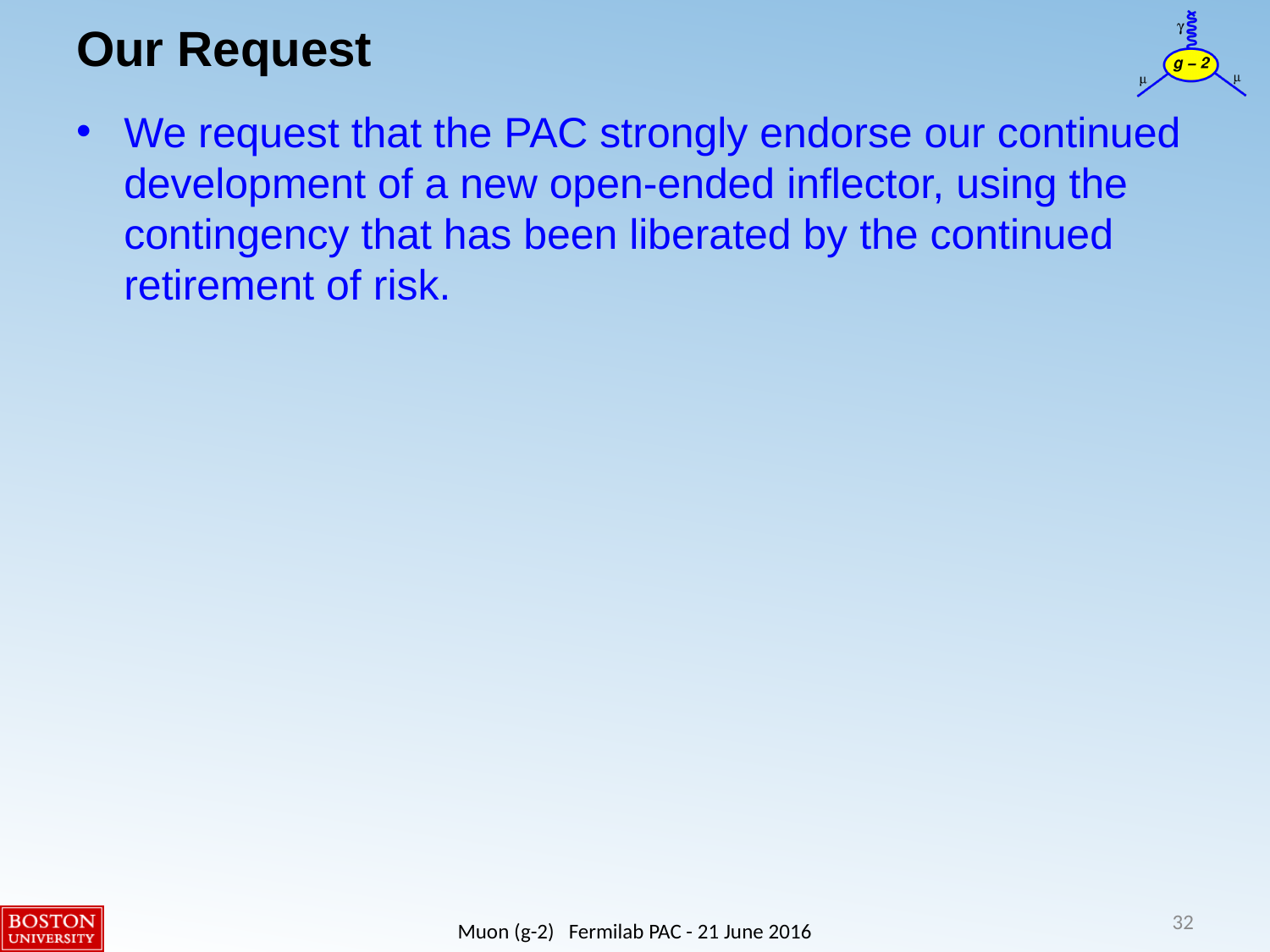

# Our Request
We request that the PAC strongly endorse our continued development of a new open-ended inflector, using the contingency that has been liberated by the continued retirement of risk.
32
Muon (g-2)   Fermilab PAC - 21 June 2016